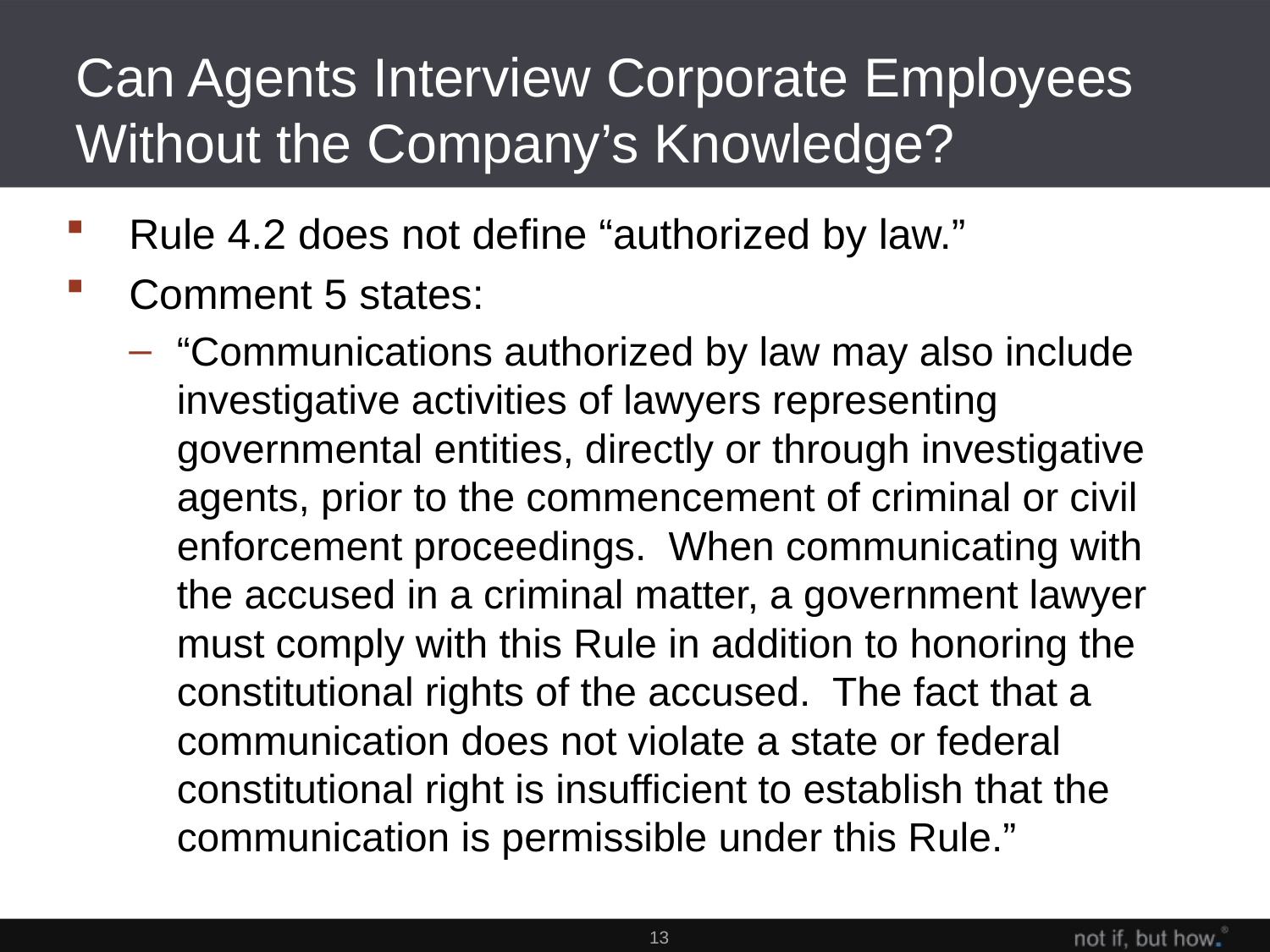

# Can Agents Interview Corporate Employees Without the Company’s Knowledge?
Rule 4.2 does not define “authorized by law.”
Comment 5 states:
“Communications authorized by law may also include investigative activities of lawyers representing governmental entities, directly or through investigative agents, prior to the commencement of criminal or civil enforcement proceedings.  When communicating with the accused in a criminal matter, a government lawyer must comply with this Rule in addition to honoring the constitutional rights of the accused.  The fact that a communication does not violate a state or federal constitutional right is insufficient to establish that the communication is permissible under this Rule.”